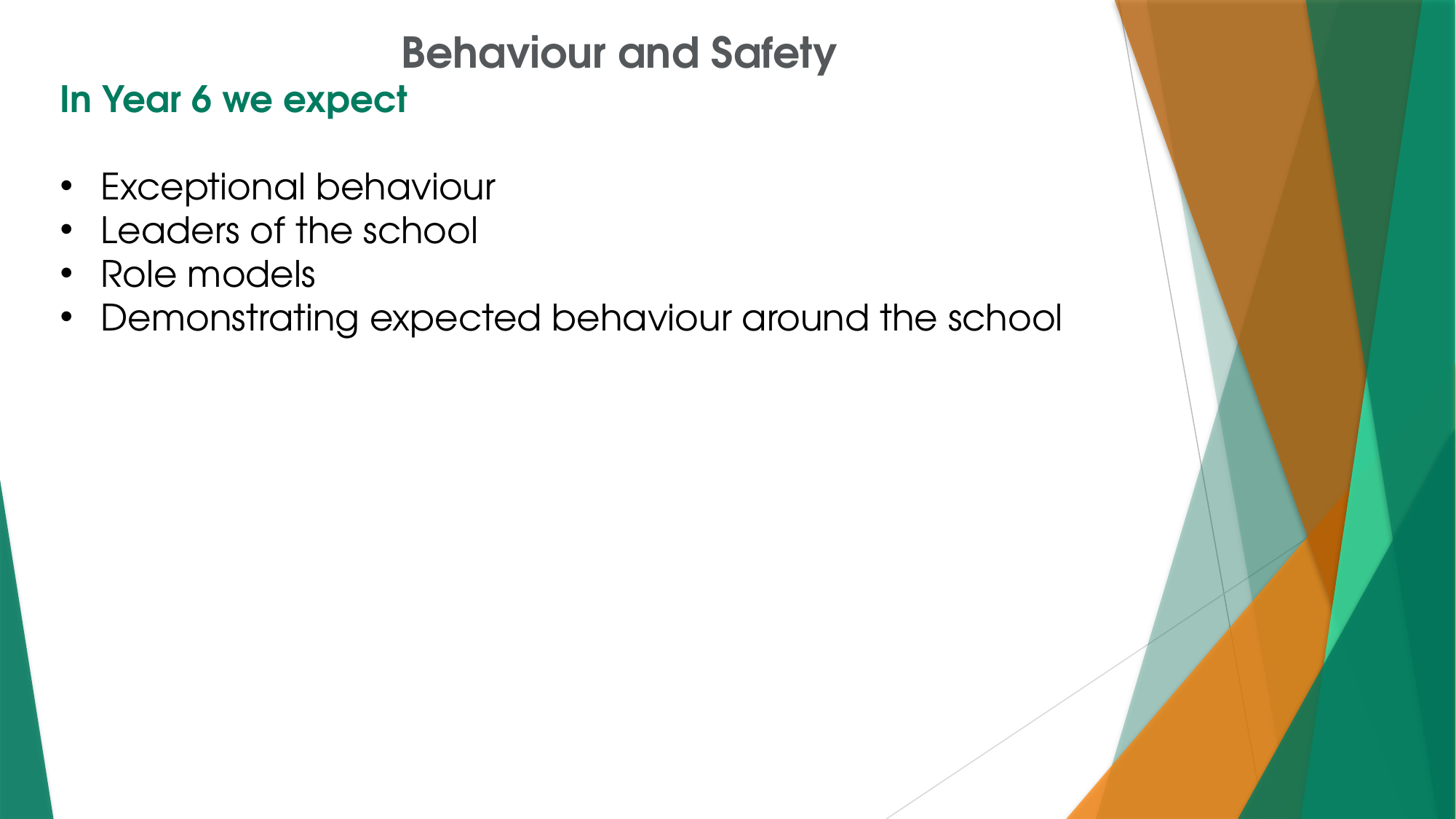

Behaviour and Safety
In Year 6 we expect

Exceptional behaviour
Leaders of the school
Role models
Demonstrating expected behaviour around the school